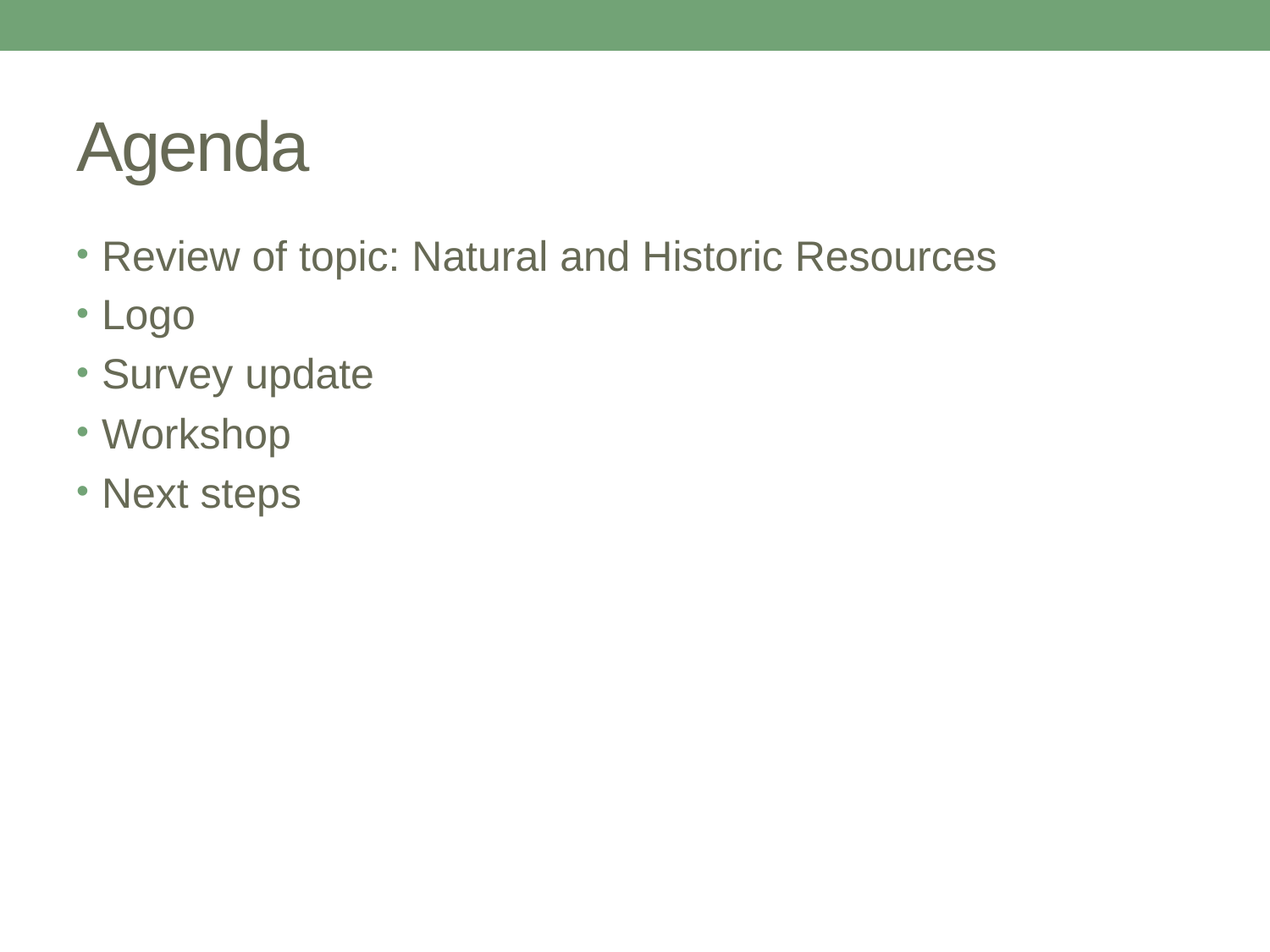

# Agenda
Review of topic: Natural and Historic Resources
Logo
Survey update
Workshop
Next steps